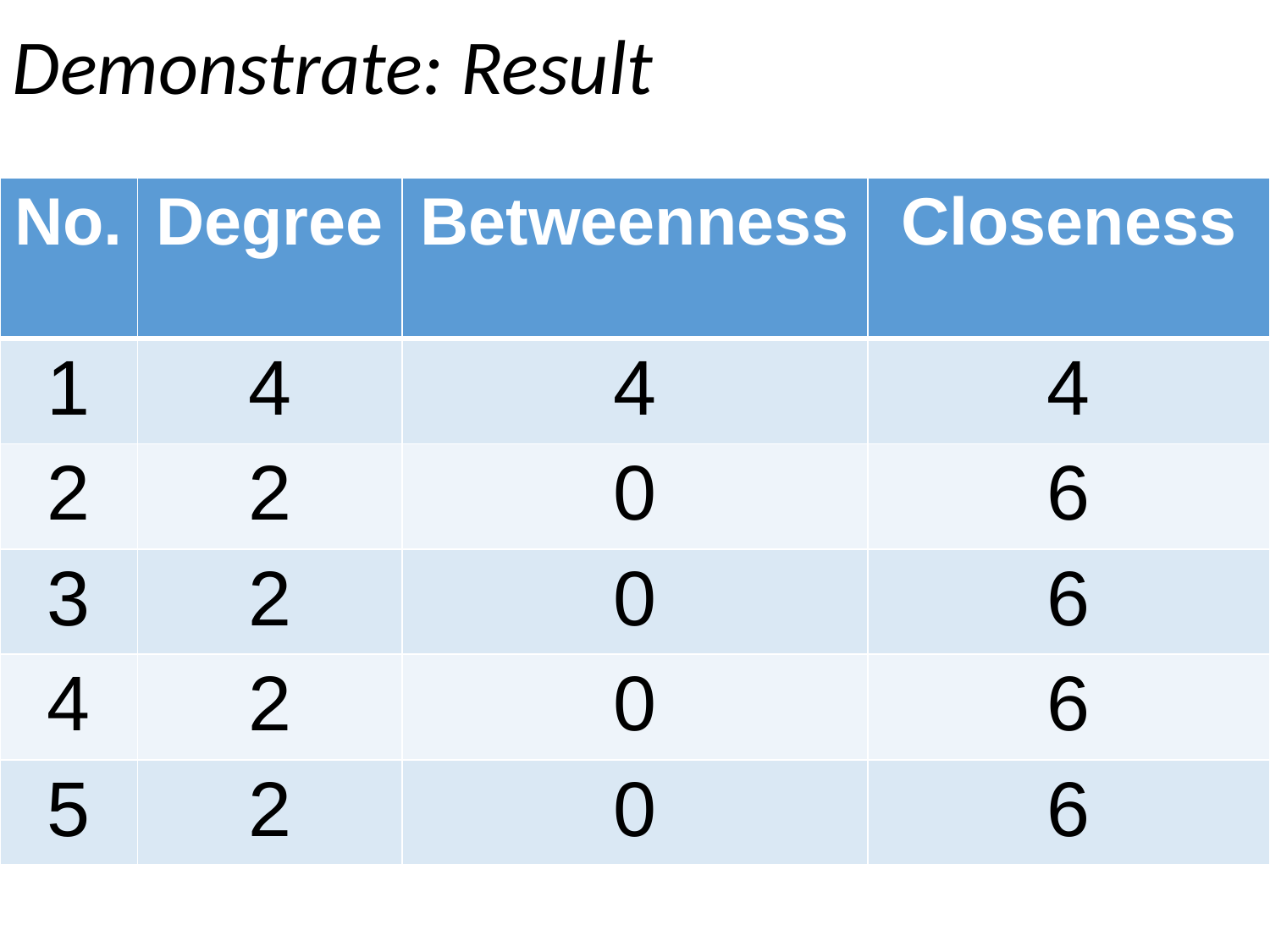

Demonstrate: Result
| No. | Degree | Betweenness | Closeness |
| --- | --- | --- | --- |
| 1 | 4 | 4 | 4 |
| 2 | 2 | 0 | 6 |
| 3 | 2 | 0 | 6 |
| 4 | 2 | 0 | 6 |
| 5 | 2 | 0 | 6 |